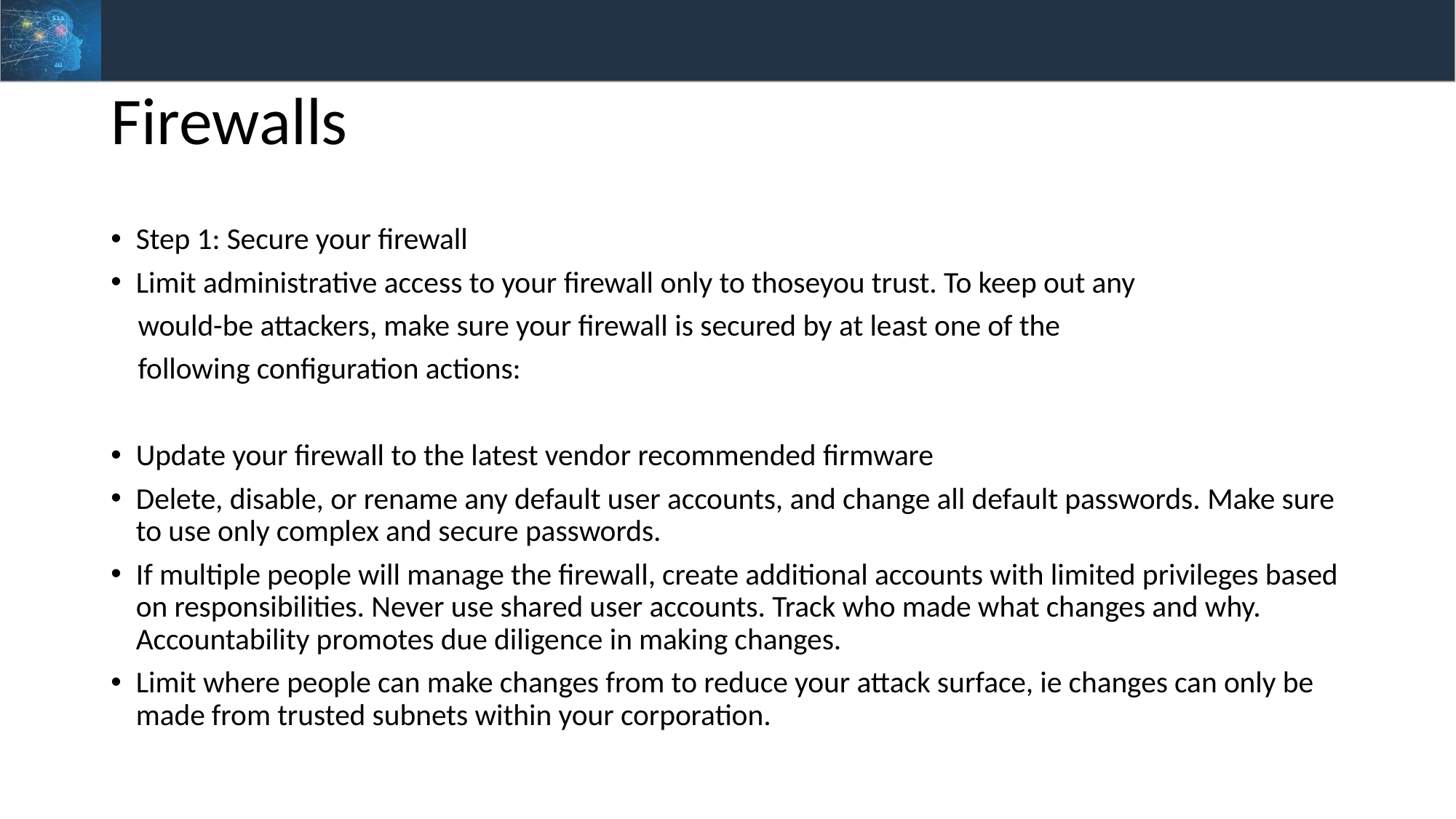

# Firewalls
Step 1: Secure your firewall
Limit administrative​ access ​to ​your ​firewall ​only ​to those​you ​trust. ​To ​keep ​out ​any ​
    would-be ​attackers, make ​sure ​your ​firewall ​is ​secured​ by​ at ​least ​one ​of ​the​
    following configuration actions:

Update​ your ​firewall ​to ​the ​latest vendor recommended ​firmware
Delete, ​disable, ​or ​rename​ any ​default ​user ​accounts, ​and​ change ​all ​default passwords. ​Make ​sure ​to ​use ​only complex ​and ​secure ​passwords.
If multiple people will manage the firewall, create additional accounts with limited privileges based on responsibilities. Never use shared user accounts. Track who made what changes and why. Accountability promotes due diligence in making changes.
Limit where people can make changes from to reduce your attack surface, ie changes can only be made from trusted subnets within your corporation.